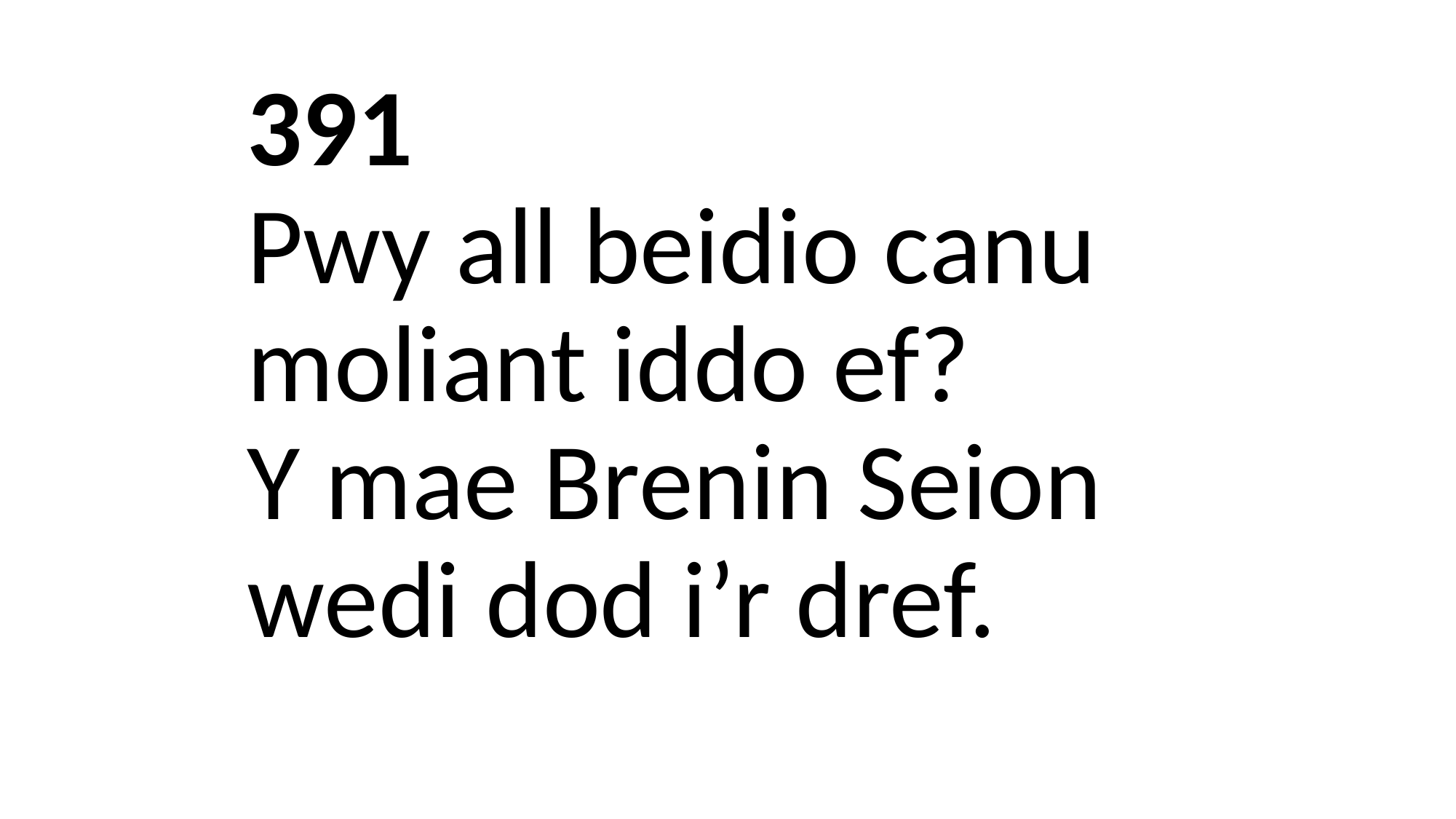

# 391 Pwy all beidio canu moliant iddo ef? Y mae Brenin Seion wedi dod i’r dref.